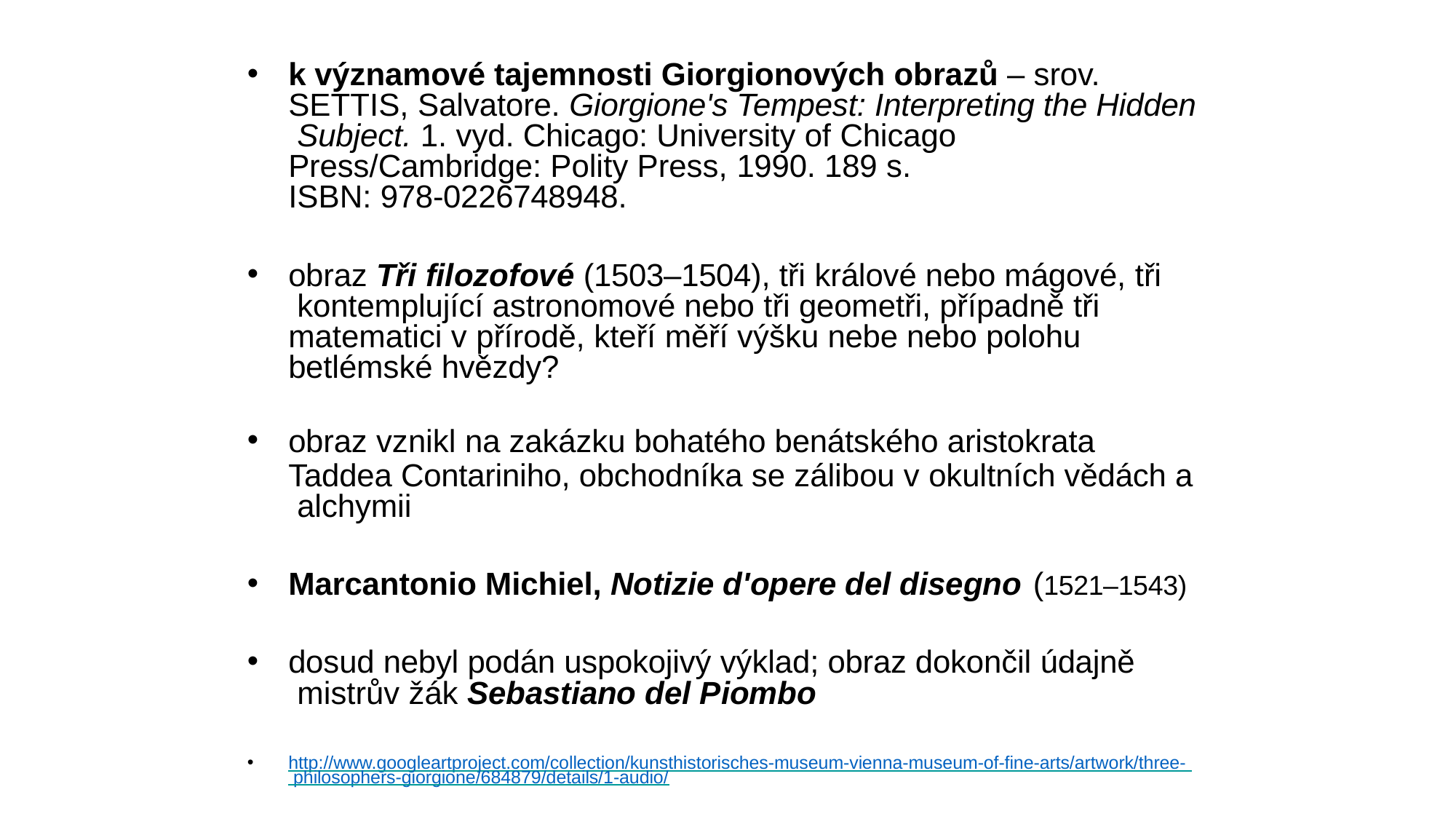

k významové tajemnosti Giorgionových obrazů – srov.  SETTIS, Salvatore. Giorgione's Tempest: Interpreting the Hidden  Subject. 1. vyd. Chicago: University of Chicago  Press/Cambridge: Polity Press, 1990. 189 s.
ISBN: 978-0226748948.

obraz Tři filozofové (1503–1504), tři králové nebo mágové, tři  kontemplující astronomové nebo tři geometři, případně tři  matematici v přírodě, kteří měří výšku nebe nebo polohu
betlémské hvězdy?

obraz vznikl na zakázku bohatého benátského aristokrata
Taddea Contariniho, obchodníka se zálibou v okultních vědách a  alchymii

Marcantonio Michiel, Notizie d'opere del disegno (1521–1543)

dosud nebyl podán uspokojivý výklad; obraz dokončil údajně  mistrův žák Sebastiano del Piombo

http://www.googleartproject.com/collection/kunsthistorisches-museum-vienna-museum-of-fine-arts/artwork/three-  philosophers-giorgione/684879/details/1-audio/